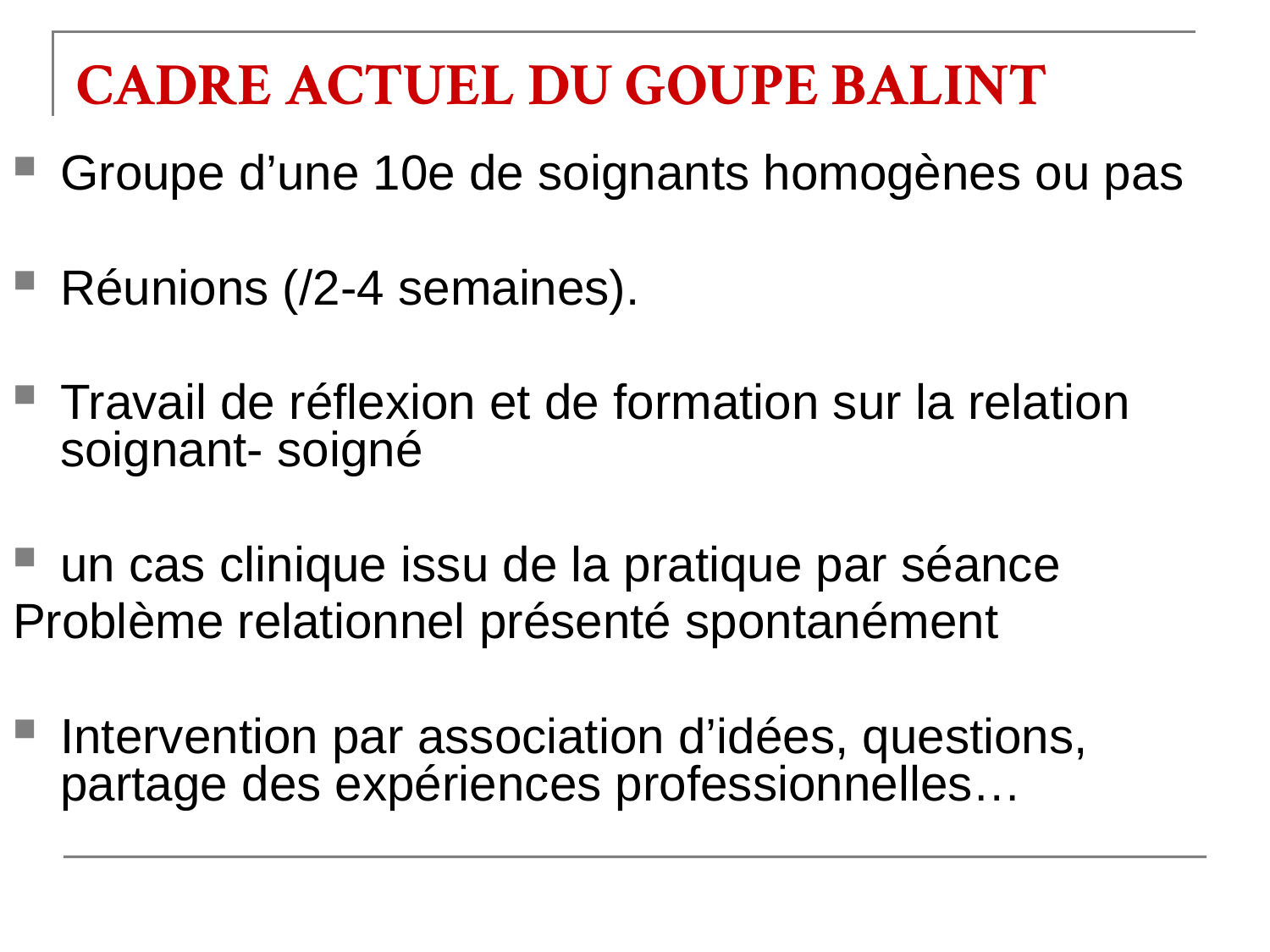

# CADRE ACTUEL DU GOUPE BALINT
Groupe d’une 10e de soignants homogènes ou pas

Réunions (/2-4 semaines).

Travail de réflexion et de formation sur la relation soignant- soigné

un cas clinique issu de la pratique par séance
Problème relationnel présenté spontanément

Intervention par association d’idées, questions, partage des expériences professionnelles…